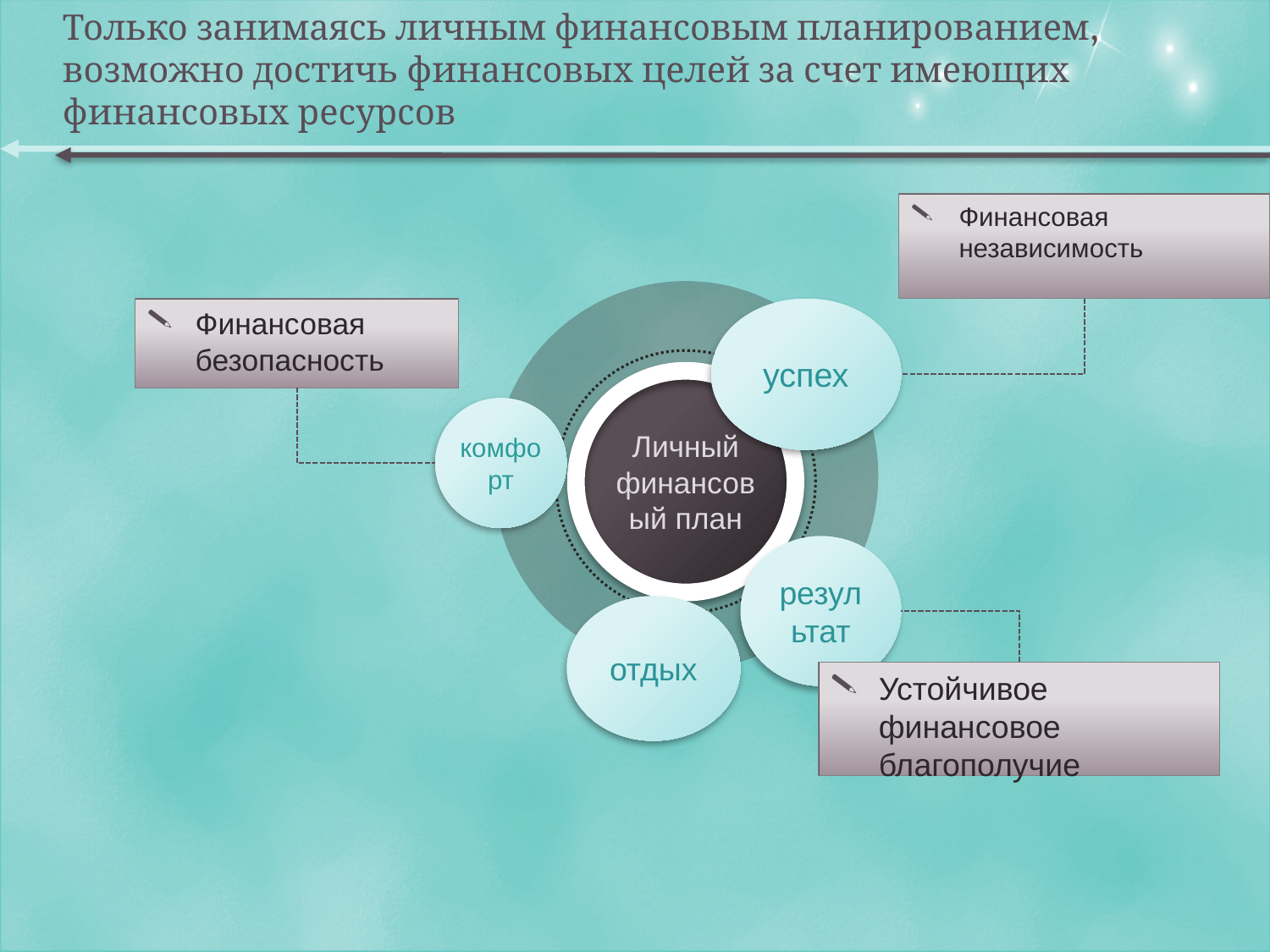

# Только занимаясь личным финансовым планированием, возможно достичь финансовых целей за счет имеющих финансовых ресурсов
Финансовая независимость

Личный финансовый план
Финансовая безопасность
успех
комфорт
результат
отдых
Устойчивое финансовое благополучие